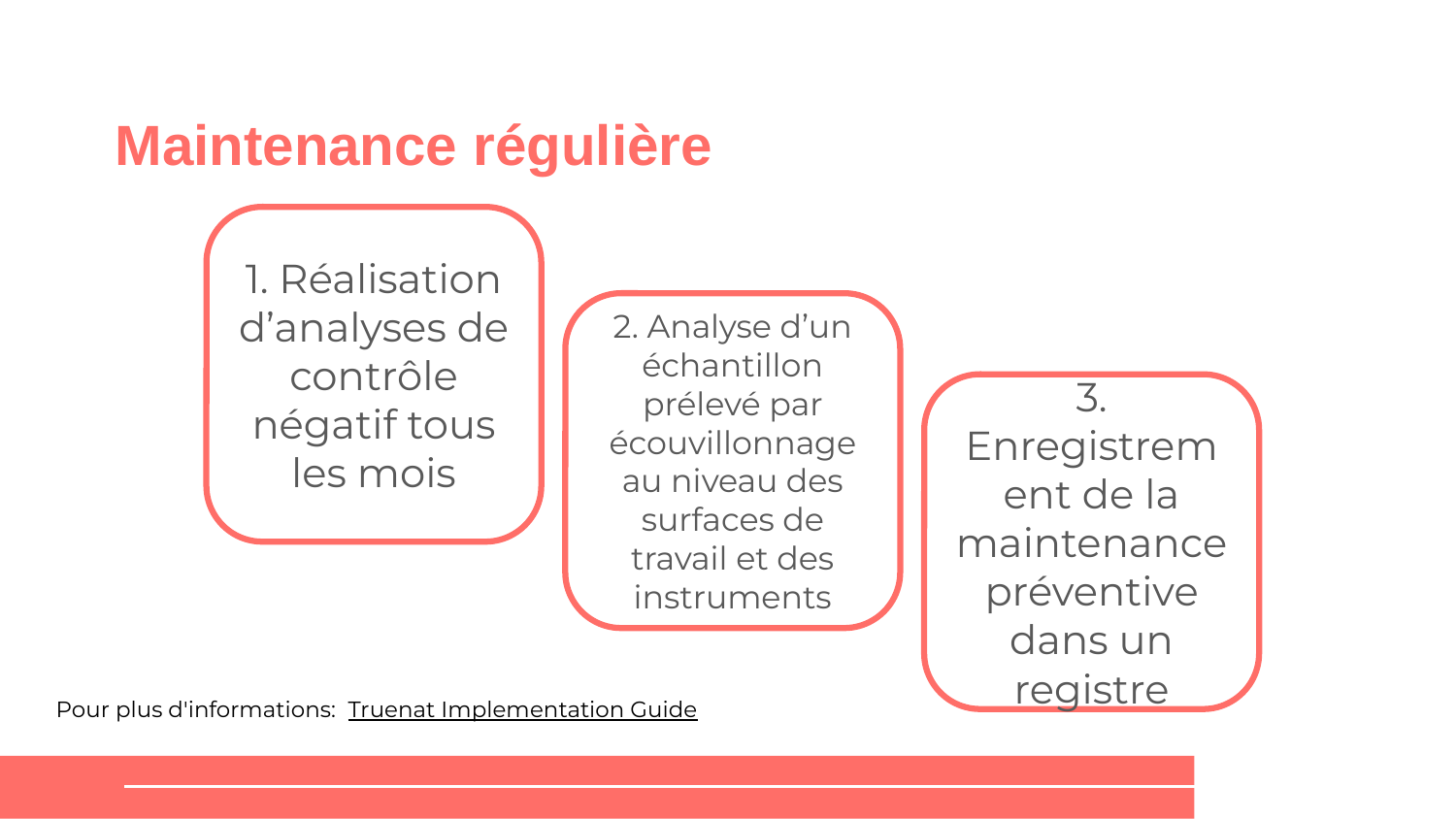

# Maintenance régulière
1. Réalisation d’analyses de contrôle négatif tous les mois
2. Analyse d’un échantillon prélevé par écouvillonnage au niveau des surfaces de travail et des instruments
3. Enregistrement de la maintenance préventive dans un registre
Pour plus d'informations:  Truenat Implementation Guide
30